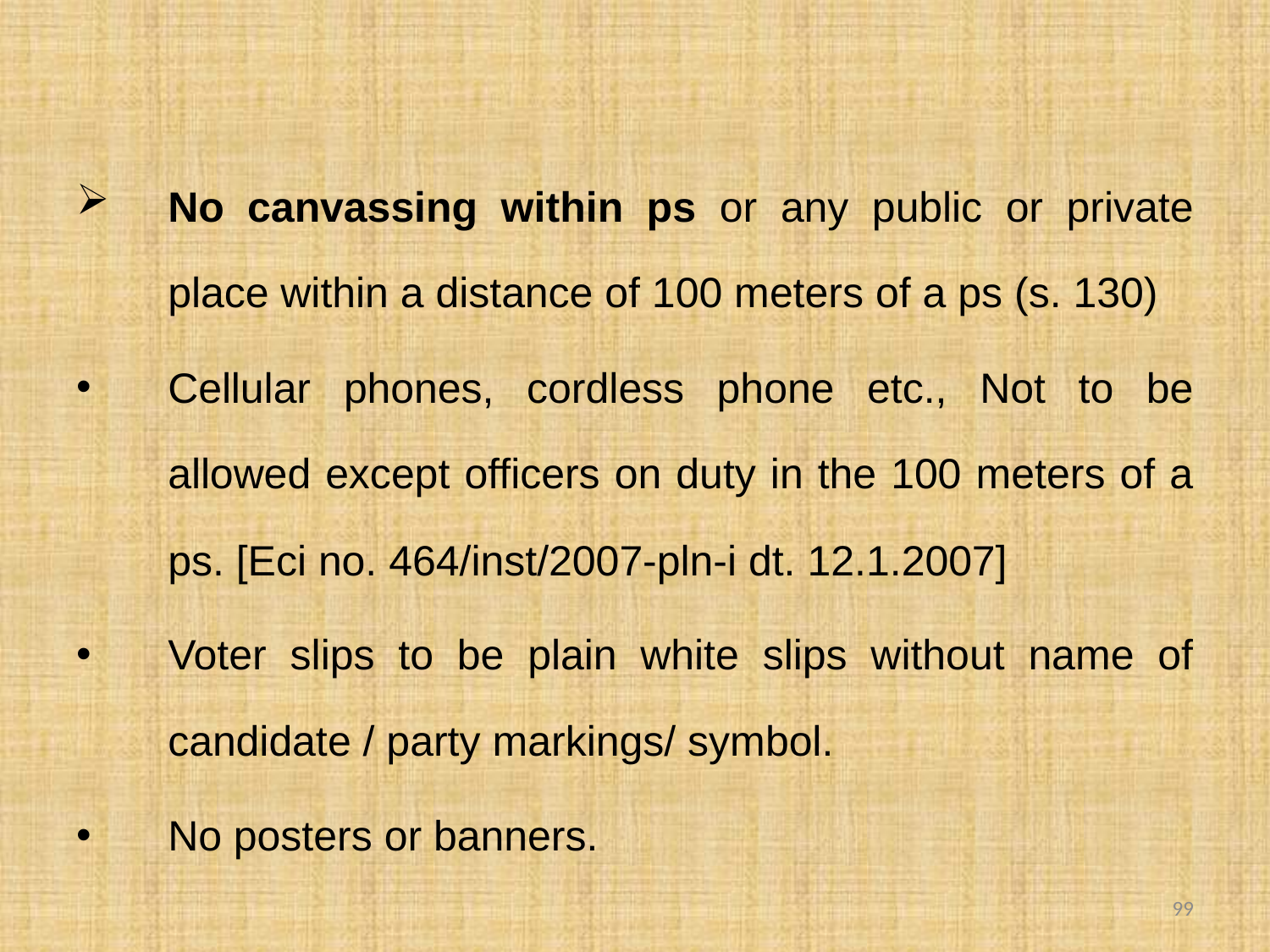

No canvassing within ps or any public or private place within a distance of 100 meters of a ps (s. 130)
Cellular phones, cordless phone etc., Not to be allowed except officers on duty in the 100 meters of a ps. [Eci no. 464/inst/2007-pln-i dt. 12.1.2007]
Voter slips to be plain white slips without name of candidate / party markings/ symbol.
No posters or banners.
99